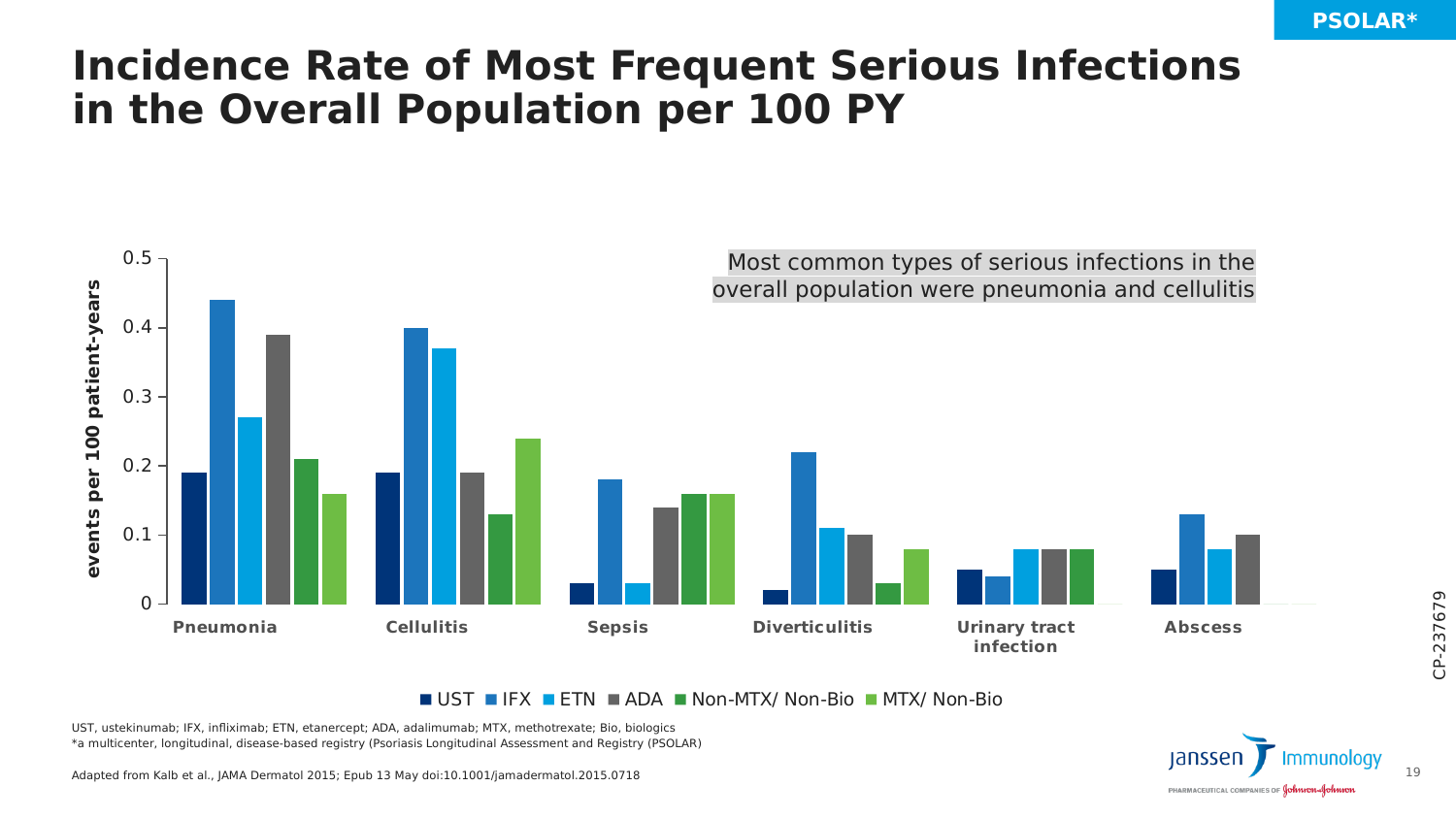

PSOLAR*
# Incidence Rate of Most Frequent Serious Infections in the Overall Population per 100 PY

### Chart

| Category | UST | IFX | ETN | ADA | Non-MTX/ Non-Bio | MTX/ Non-Bio |
|---|---|---|---|---|---|---|
| pneumonia | 0.19 | 0.44 | 0.27 | 0.39 | 0.21 | 0.16 |
| cellutis | 0.19 | 0.4 | 0.37 | 0.19 | 0.13 | 0.24 |
| sepsis | 0.03 | 0.18 | 0.03 | 0.14 | 0.16 | 0.16 |
| diverticulitis | 0.02 | 0.22 | 0.11 | 0.1 | 0.03 | 0.08 |
| urinary tract infection | 0.05 | 0.04 | 0.08 | 0.08 | 0.08 | 0.0 |
| abscess | 0.05 | 0.13 | 0.08 | 0.1 | 0.0 | 0.0 |
Most common types of serious infections in the overall population were pneumonia and cellulitis
CP-237679
UST, ustekinumab; IFX, infliximab; ETN, etanercept; ADA, adalimumab; MTX, methotrexate; Bio, biologics
*a multicenter, longitudinal, disease-based registry (Psoriasis Longitudinal Assessment and Registry (PSOLAR)

Adapted from Kalb et al., JAMA Dermatol 2015; Epub 13 May doi:10.1001/jamadermatol.2015.0718
19